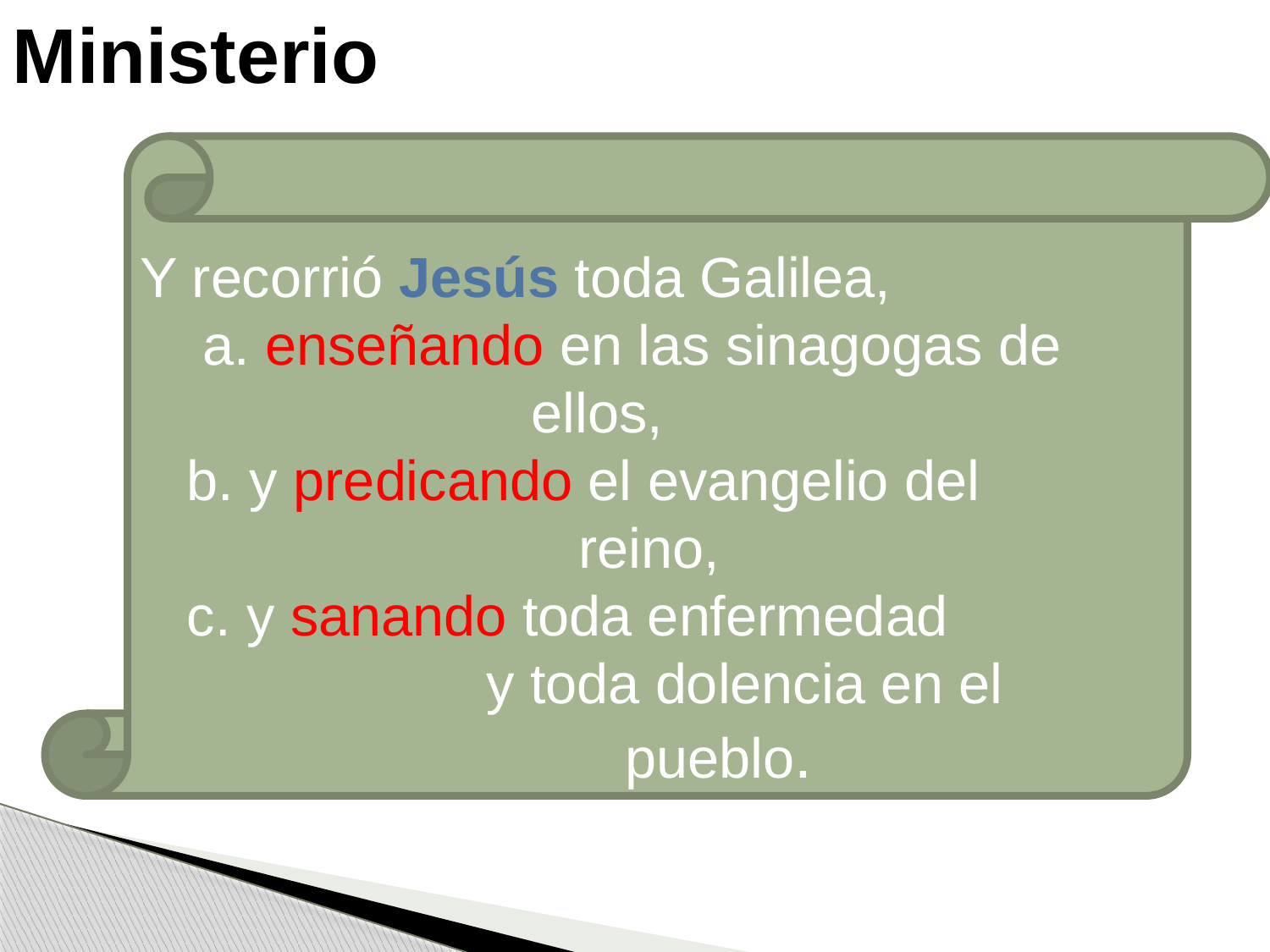

Ministerio

Y recorrió Jesús toda Galilea,
    a. enseñando en las sinagogas de
                         ellos,
   b. y predicando el evangelio del
                            reino,
   c. y sanando toda enfermedad
	              y toda dolencia en el
                               pueblo.